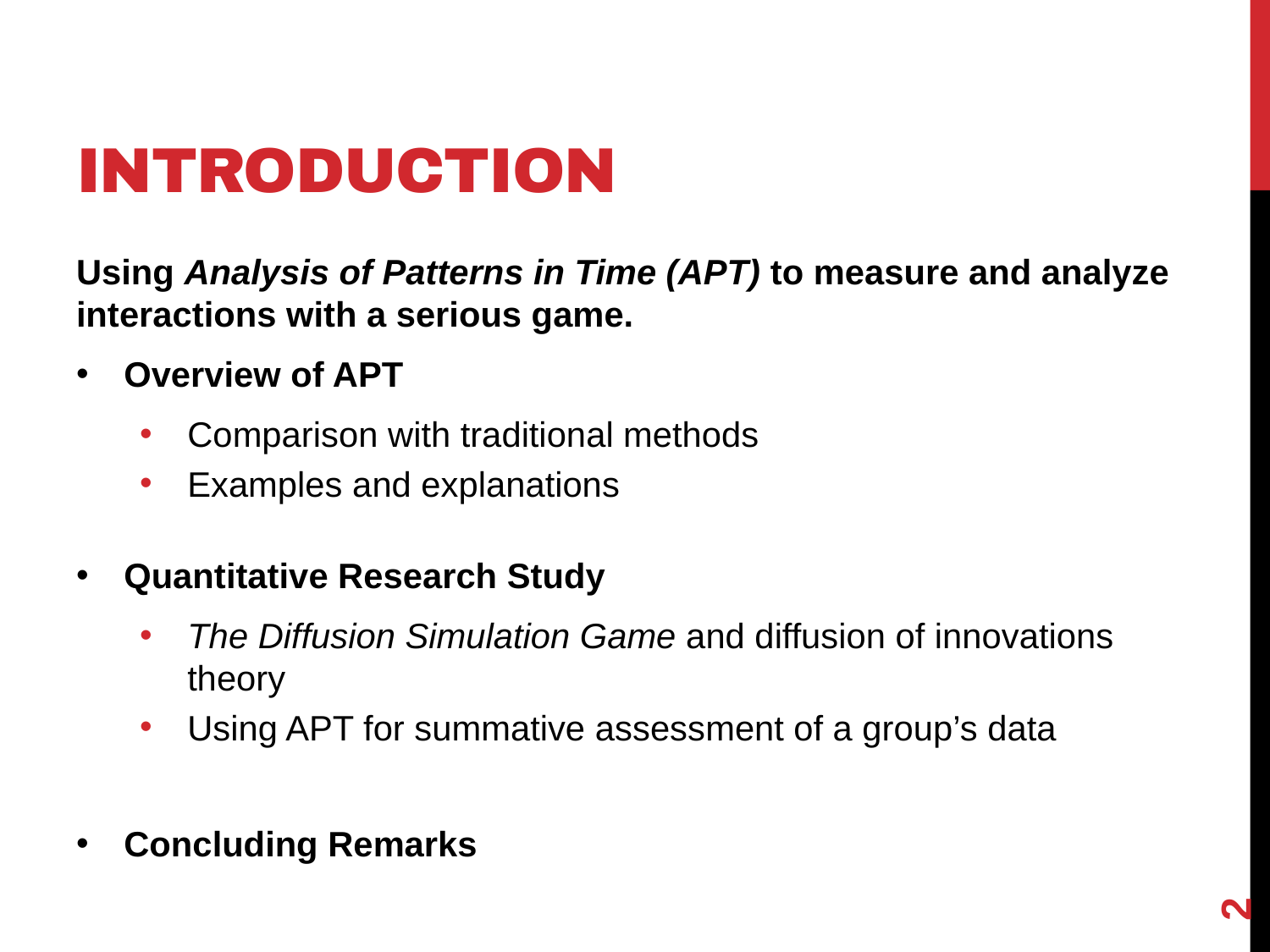

# Introduction
Using Analysis of Patterns in Time (APT) to measure and analyze interactions with a serious game.
Overview of APT
Comparison with traditional methods
Examples and explanations
Quantitative Research Study
The Diffusion Simulation Game and diffusion of innovations theory
Using APT for summative assessment of a group’s data

Concluding Remarks

2